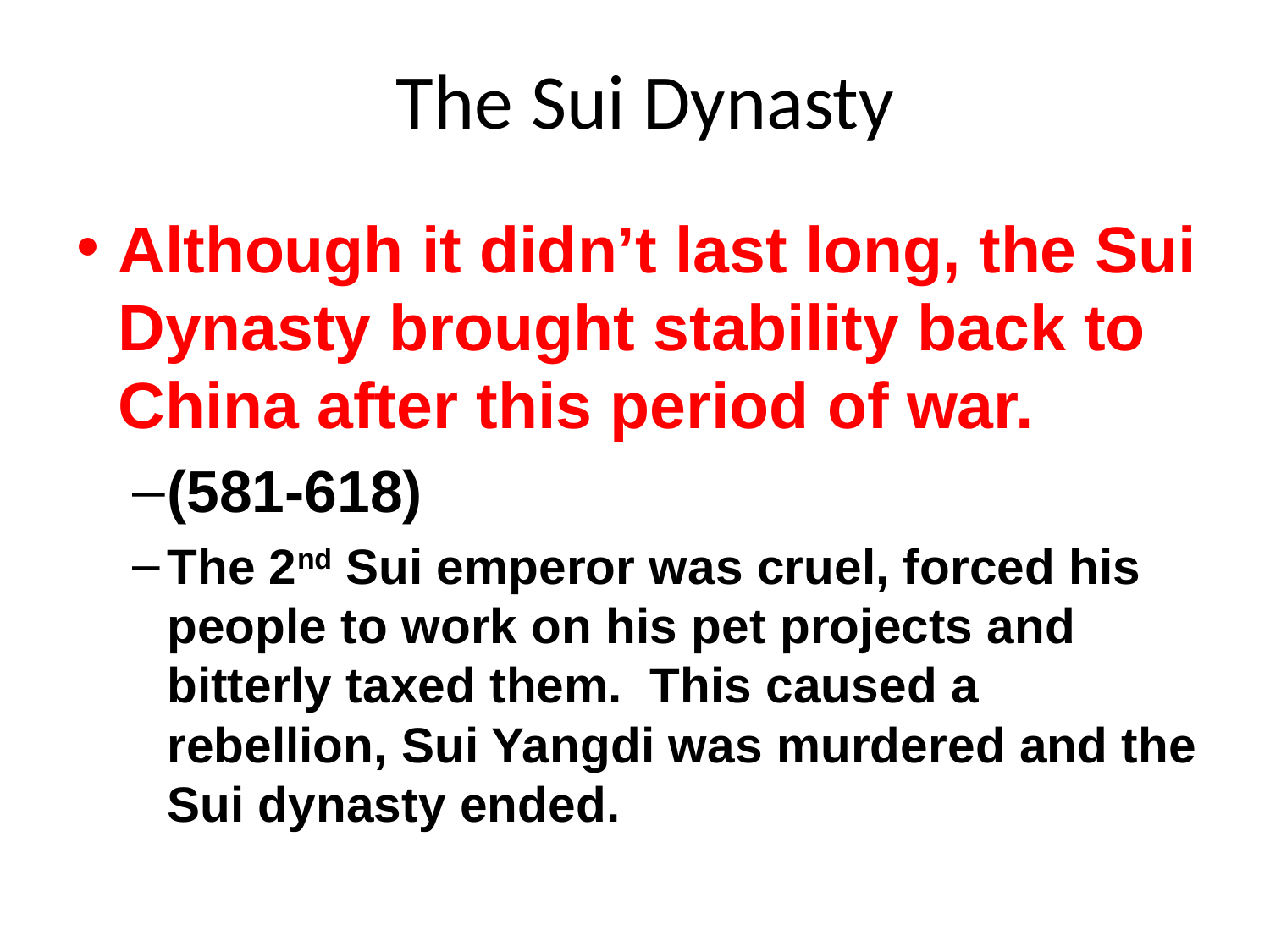

# The Sui Dynasty
Although it didn’t last long, the Sui Dynasty brought stability back to China after this period of war.
(581-618)
The 2nd Sui emperor was cruel, forced his people to work on his pet projects and bitterly taxed them.  This caused a rebellion, Sui Yangdi was murdered and the Sui dynasty ended.